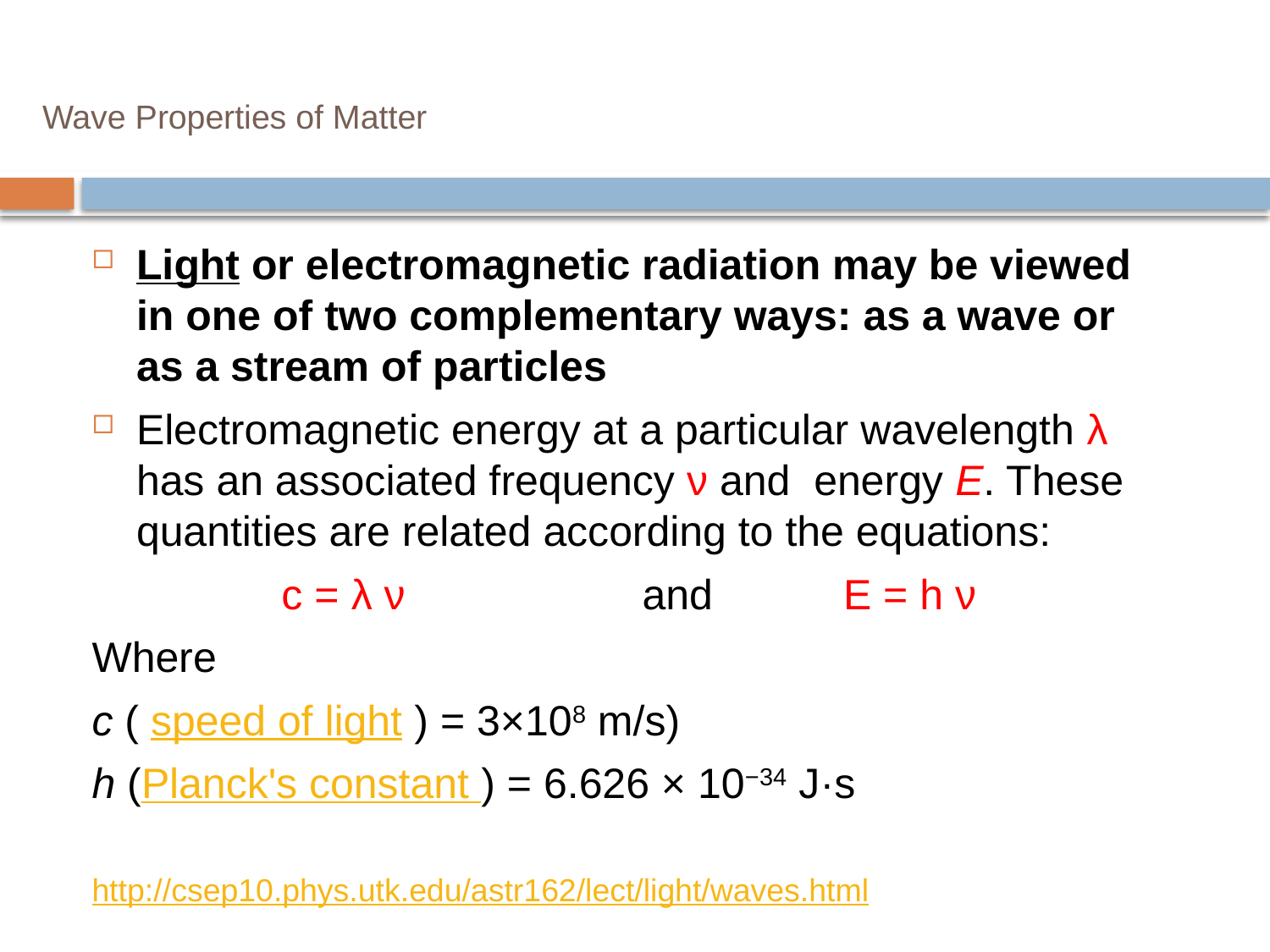

# Wave Properties of Matter
Light or electromagnetic radiation may be viewed in one of two complementary ways: as a wave or as a stream of particles
Electromagnetic energy at a particular wavelength λ has an associated frequency ν and  energy E. These quantities are related according to the equations:
                c = λ ν                    and           E = h ν
Where
c ( speed of light ) = 3×108 m/s)
h (Planck's constant ) = 6.626 × 10−34 J·s

http://csep10.phys.utk.edu/astr162/lect/light/waves.html